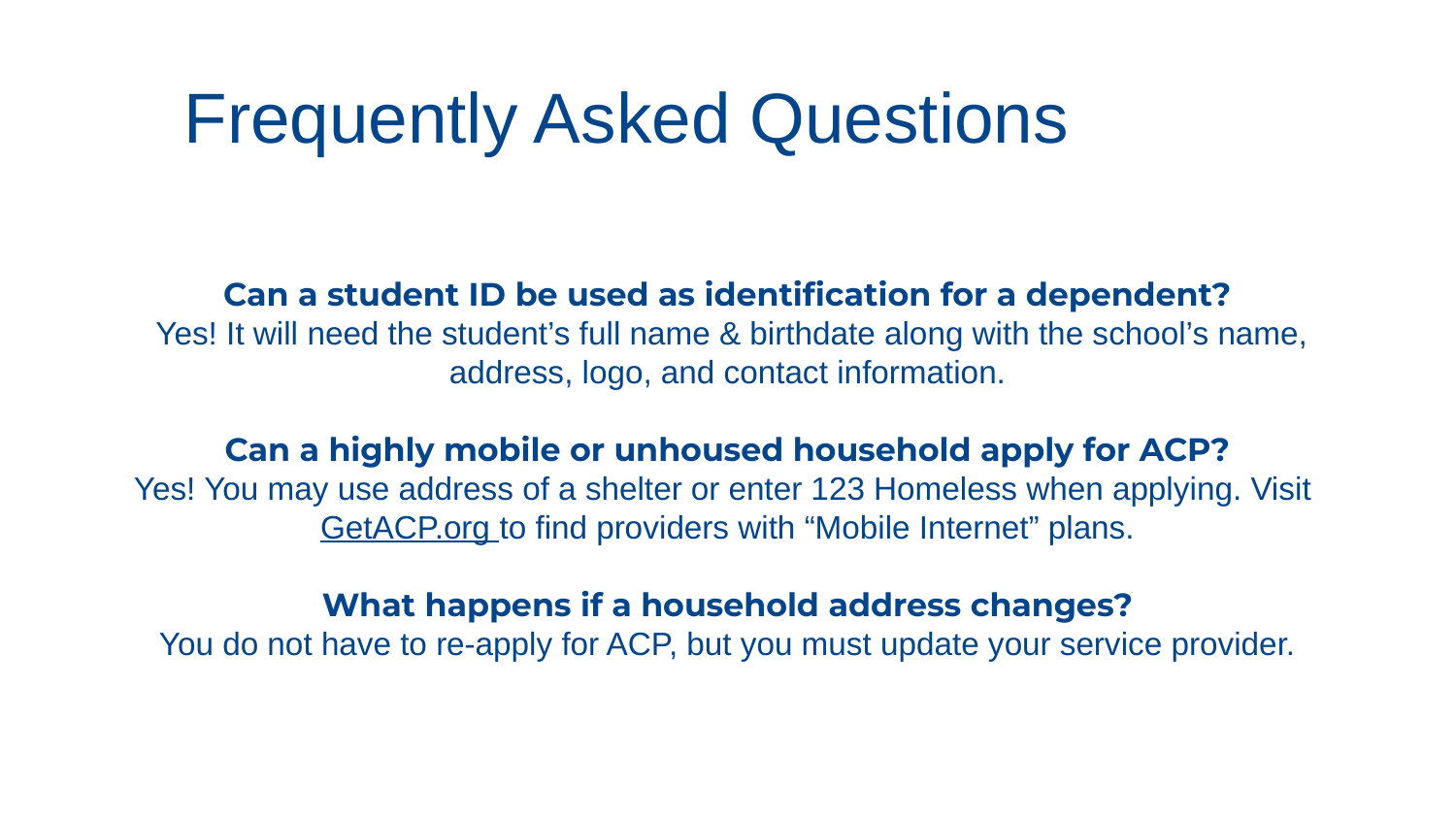

# Frequently Asked Questions
Can a student ID be used as identification for a dependent?
 Yes! It will need the student’s full name & birthdate along with the school’s name, address, logo, and contact information.

Can a highly mobile or unhoused household apply for ACP?
Yes! You may use address of a shelter or enter 123 Homeless when applying. Visit GetACP.org to find providers with “Mobile Internet” plans.

What happens if a household address changes?
You do not have to re-apply for ACP, but you must update your service provider.